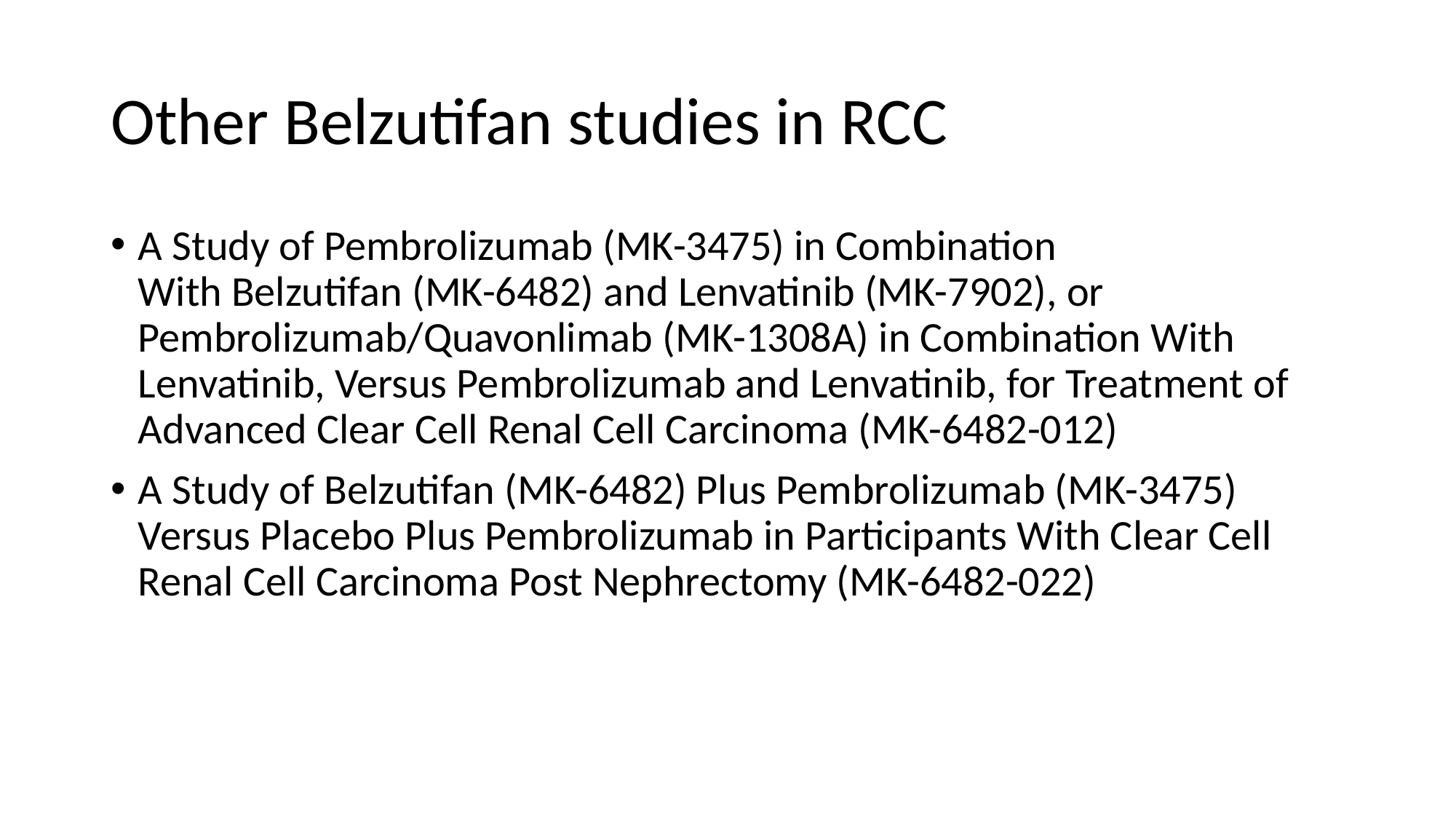

# Other Belzutifan studies in RCC
A Study of Pembrolizumab (MK-3475) in Combination With Belzutifan (MK-6482) and Lenvatinib (MK-7902), or Pembrolizumab/Quavonlimab (MK-1308A) in Combination With Lenvatinib, Versus Pembrolizumab and Lenvatinib, for Treatment of Advanced Clear Cell Renal Cell Carcinoma (MK-6482-012)
A Study of Belzutifan (MK-6482) Plus Pembrolizumab (MK-3475) Versus Placebo Plus Pembrolizumab in Participants With Clear Cell Renal Cell Carcinoma Post Nephrectomy (MK-6482-022)